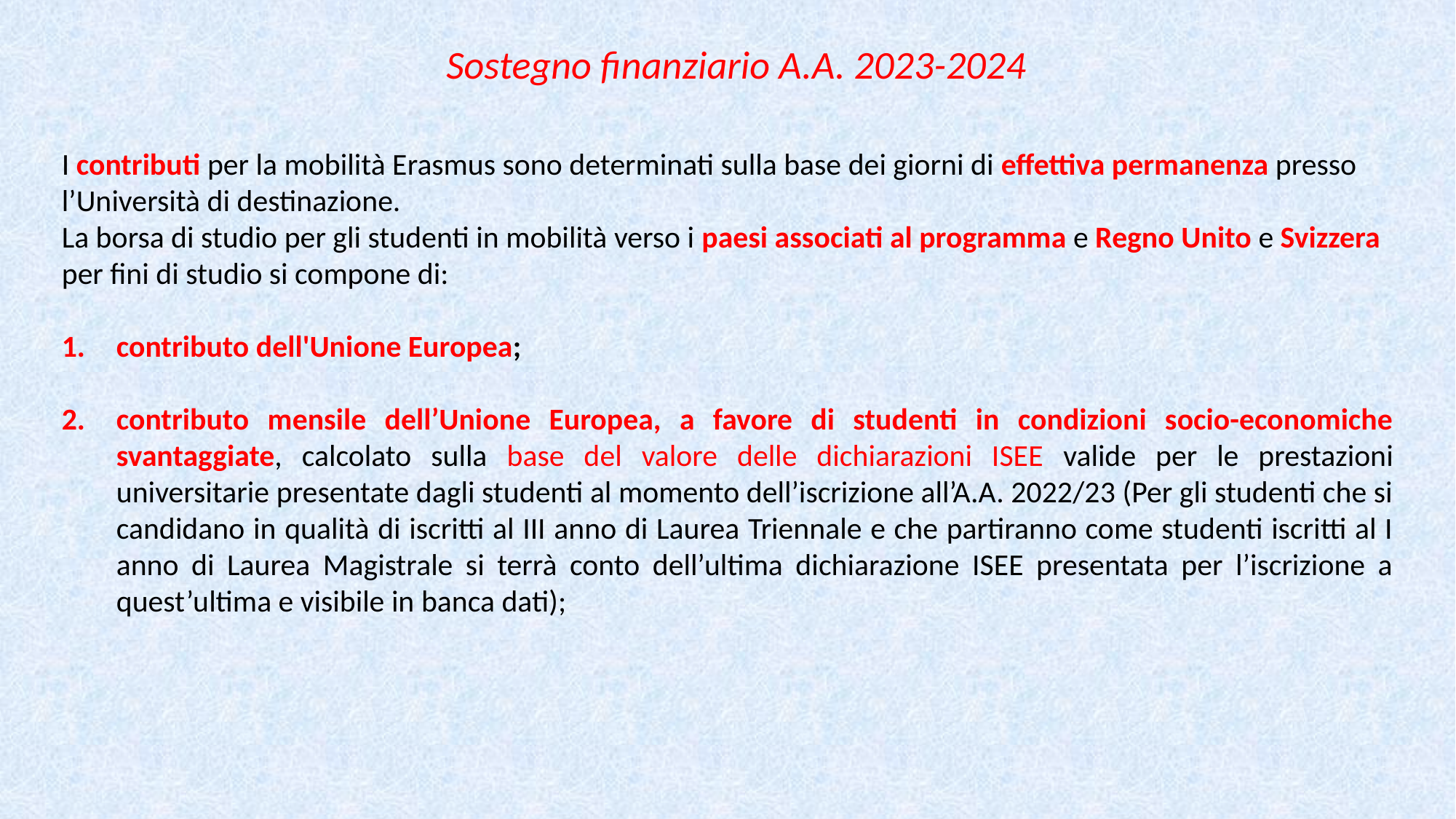

Sostegno finanziario A.A. 2023-2024
I contributi per la mobilità Erasmus sono determinati sulla base dei giorni di effettiva permanenza presso l’Università di destinazione.
La borsa di studio per gli studenti in mobilità verso i paesi associati al programma e Regno Unito e Svizzera per fini di studio si compone di:

contributo dell'Unione Europea;

contributo mensile dell’Unione Europea, a favore di studenti in condizioni socio-economiche svantaggiate, calcolato sulla base del valore delle dichiarazioni ISEE valide per le prestazioni universitarie presentate dagli studenti al momento dell’iscrizione all’A.A. 2022/23 (Per gli studenti che si candidano in qualità di iscritti al III anno di Laurea Triennale e che partiranno come studenti iscritti al I anno di Laurea Magistrale si terrà conto dell’ultima dichiarazione ISEE presentata per l’iscrizione a quest’ultima e visibile in banca dati);